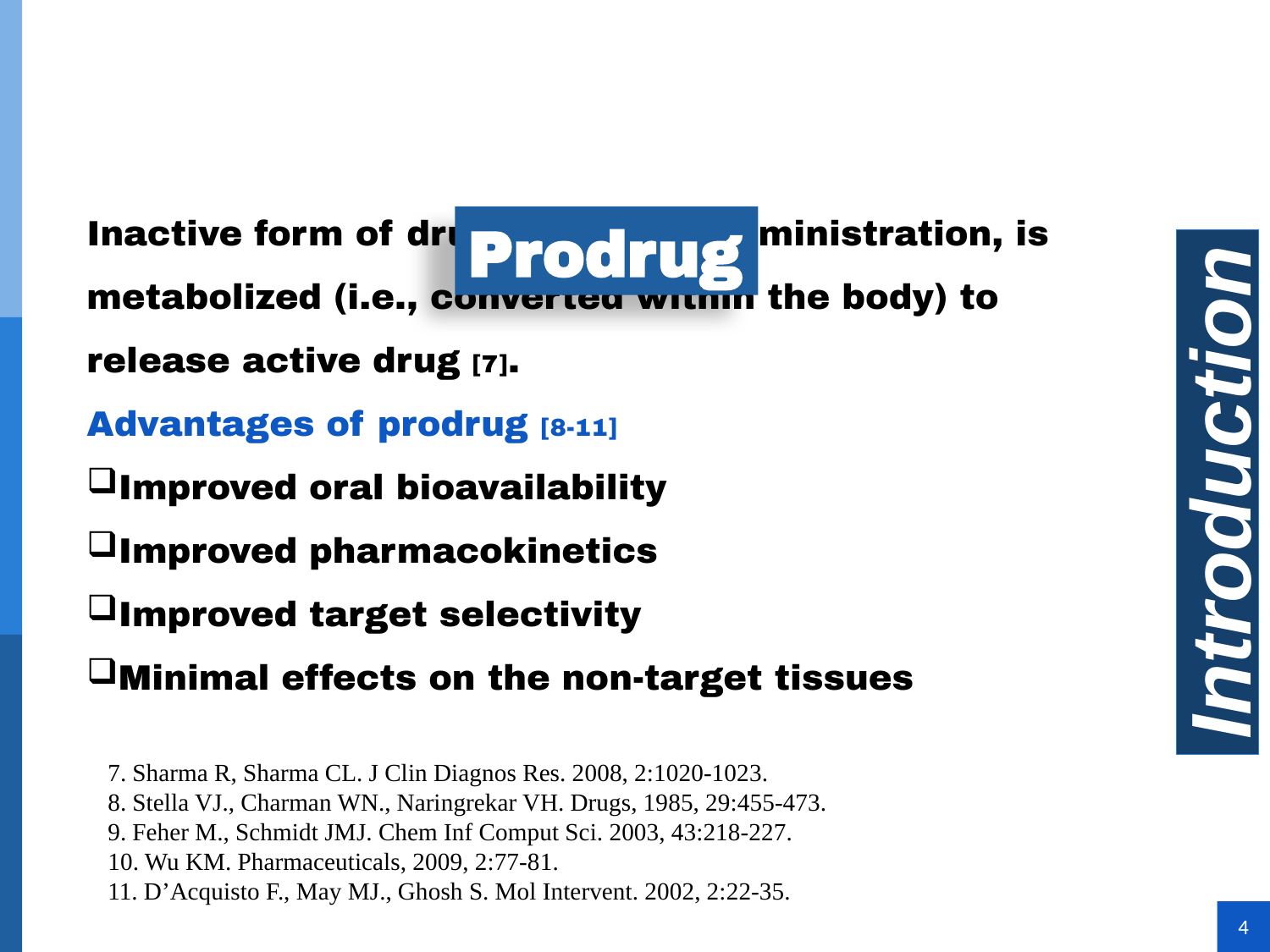

Inactive form of drug that, after administration, is metabolized (i.e., converted within the body) to release active drug [7].
Advantages of prodrug [8-11]
Improved oral bioavailability
Improved pharmacokinetics
Improved target selectivity
Minimal effects on the non-target tissues
Prodrug
Introduction
7. Sharma R, Sharma CL. J Clin Diagnos Res. 2008, 2:1020-1023.
8. Stella VJ., Charman WN., Naringrekar VH. Drugs, 1985, 29:455-473.
9. Feher M., Schmidt JMJ. Chem Inf Comput Sci. 2003, 43:218-227.
10. Wu KM. Pharmaceuticals, 2009, 2:77-81.
11. D’Acquisto F., May MJ., Ghosh S. Mol Intervent. 2002, 2:22-35.
4